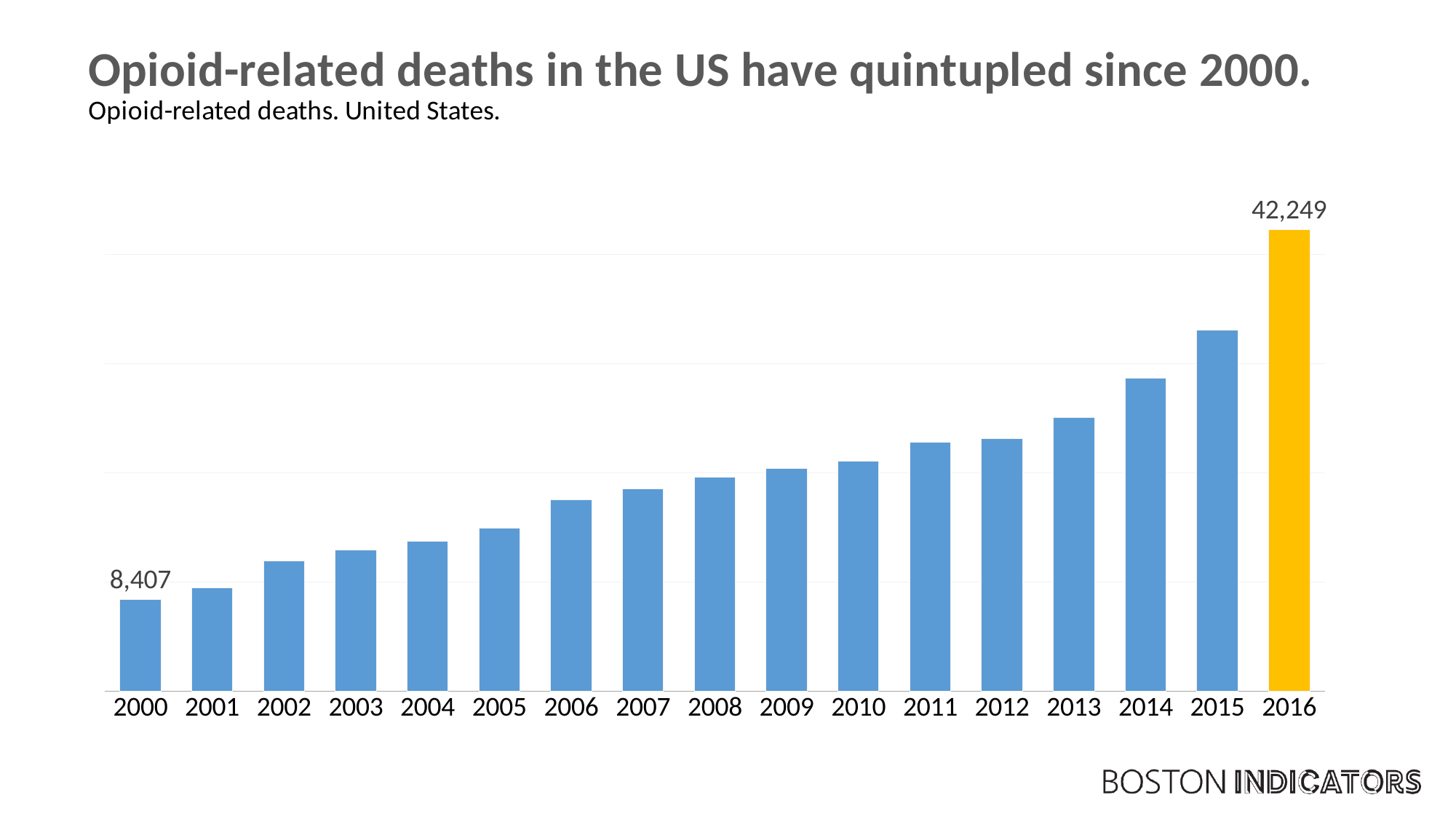

### Chart

| Category | Opioid deaths |
|---|---|
| 2000 | 8407.0 |
| 2001 | 9496.0 |
| 2002 | 11920.0 |
| 2003 | 12940.0 |
| 2004 | 13756.0 |
| 2005 | 14918.0 |
| 2006 | 17545.0 |
| 2007 | 18516.0 |
| 2008 | 19582.0 |
| 2009 | 20422.0 |
| 2010 | 21089.0 |
| 2011 | 22784.0 |
| 2012 | 23166.0 |
| 2013 | 25052.0 |
| 2014 | 28647.0 |
| 2015 | 33091.0 |
| 2016 | 42249.0 |